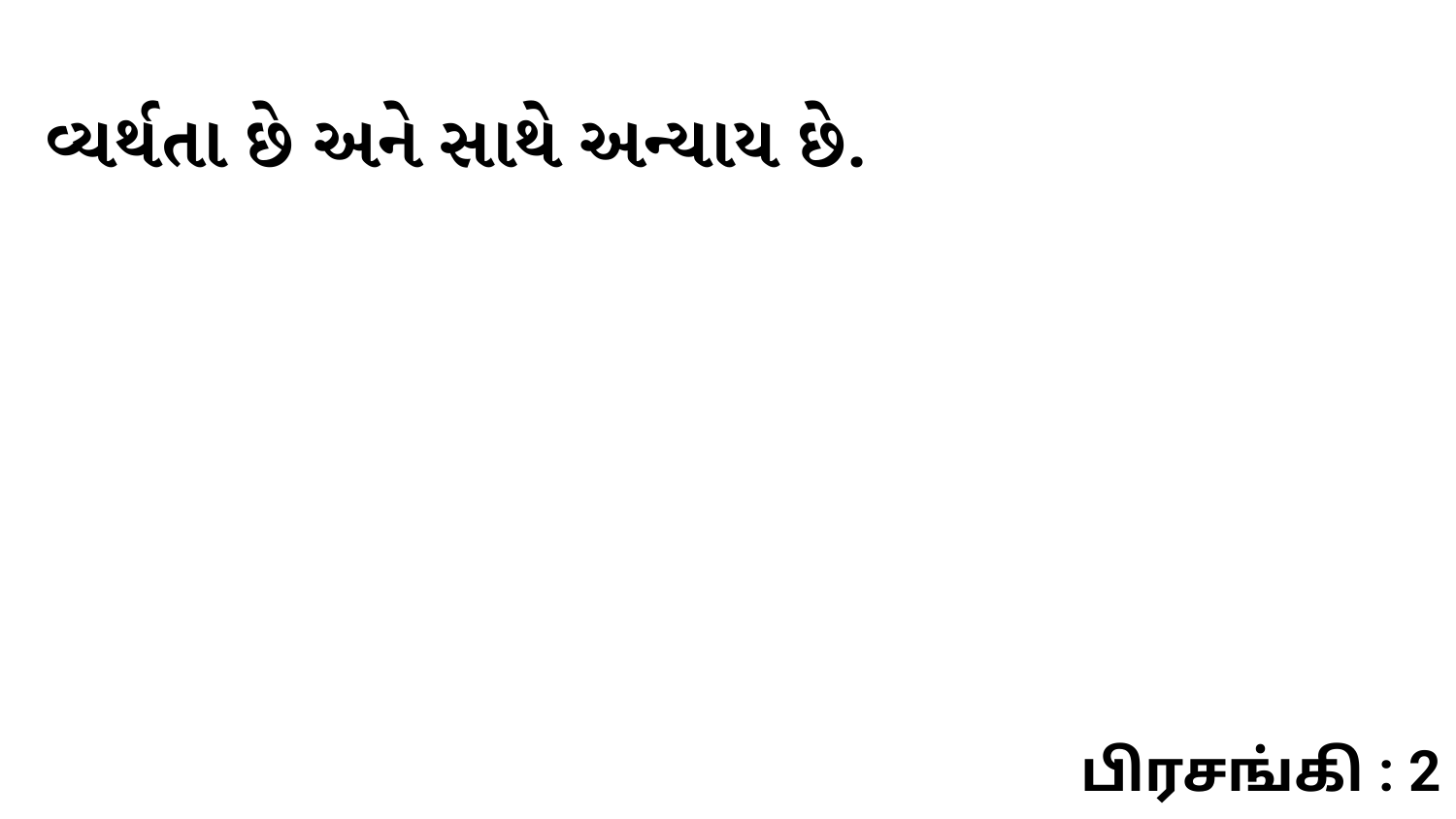

વ્યર્થતા છે અને સાથે અન્યાય છે.
பிரசங்கி : 2